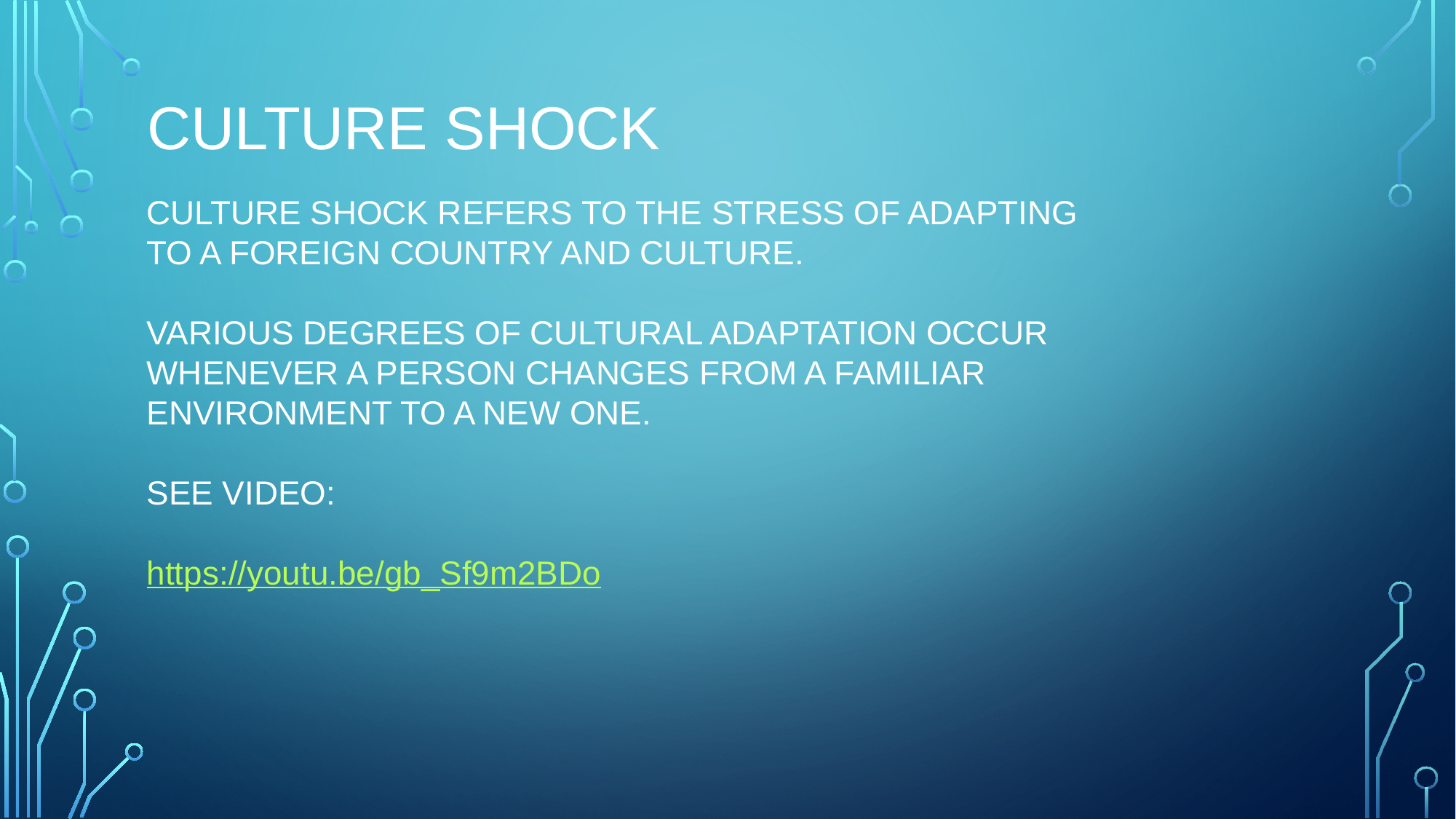

# CULTURE SHOCK
CULTURE SHOCK REFERS TO THE STRESS OF ADAPTING TO A FOREIGN COUNTRY AND CULTURE.

VARIOUS DEGREES OF CULTURAL ADAPTATION OCCUR WHENEVER A PERSON CHANGES FROM A FAMILIAR ENVIRONMENT TO A NEW ONE.

SEE VIDEO:

https://youtu.be/gb_Sf9m2BDo